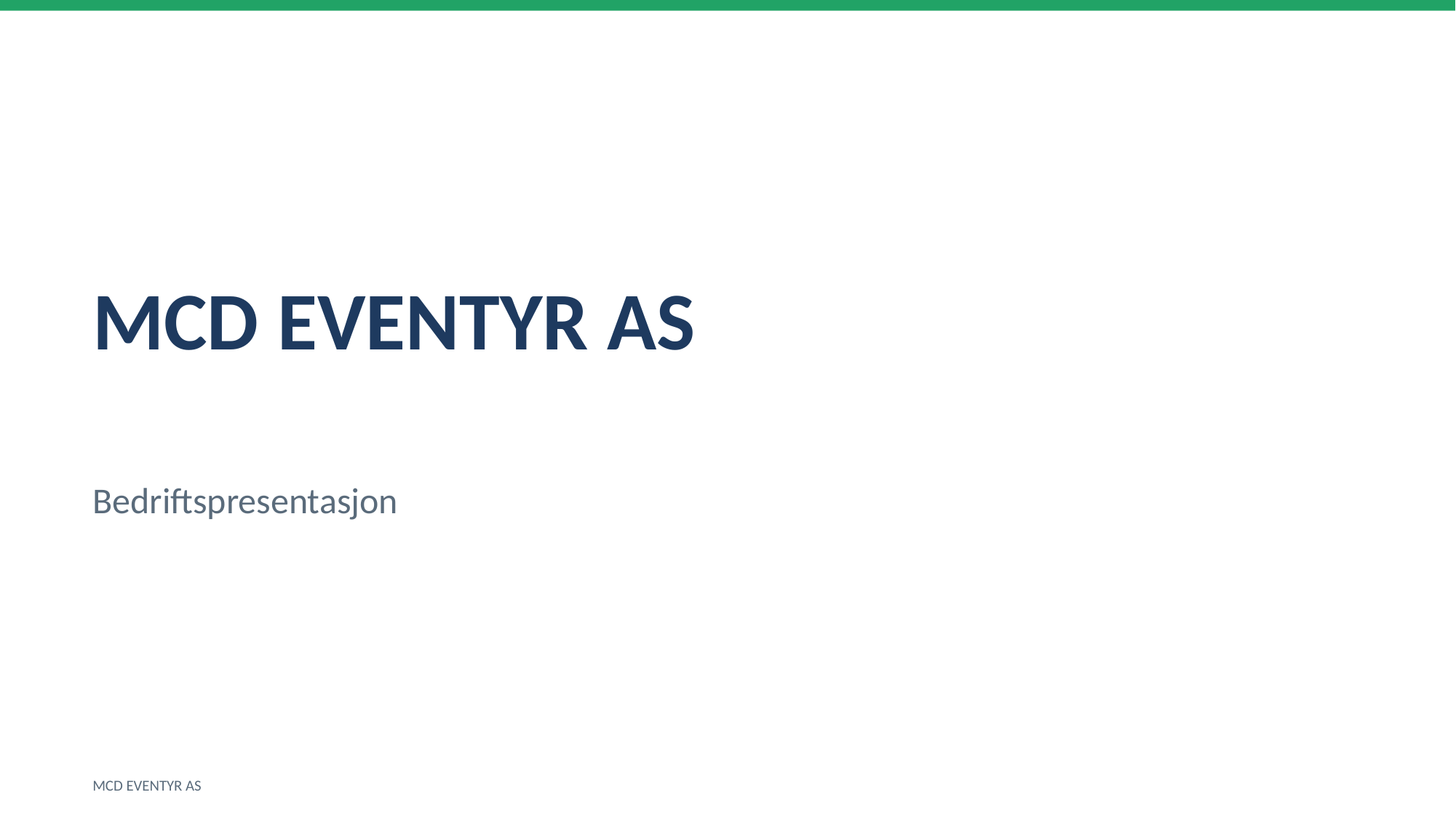

MCD EVENTYR AS
Bedriftspresentasjon
MCD EVENTYR AS